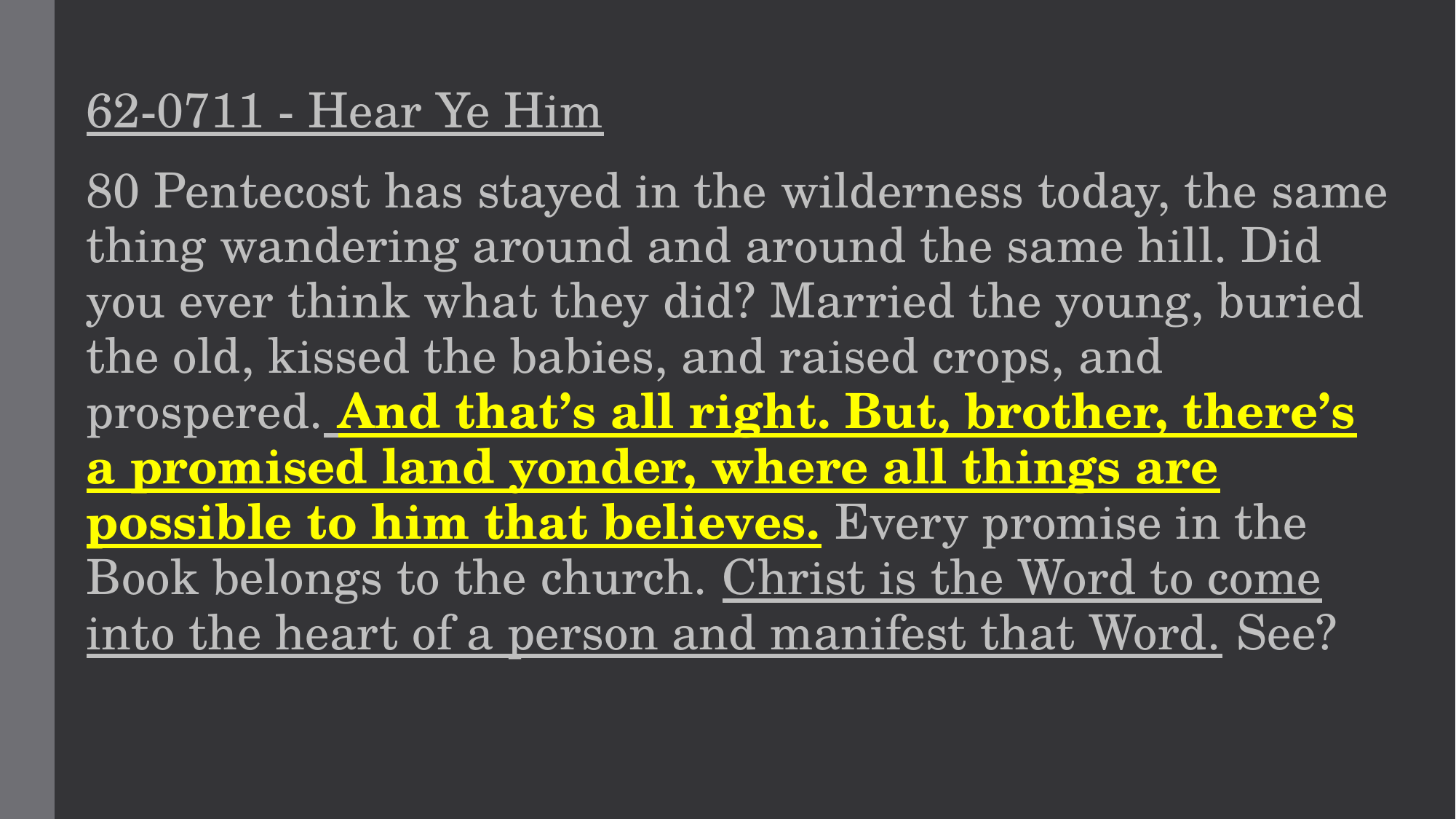

62-0711 - Hear Ye Him
80 Pentecost has stayed in the wilderness today, the same thing wandering around and around the same hill. Did you ever think what they did? Married the young, buried the old, kissed the babies, and raised crops, and prospered. And that’s all right. But, brother, there’s a promised land yonder, where all things are possible to him that believes. Every promise in the Book belongs to the church. Christ is the Word to come into the heart of a person and manifest that Word. See?